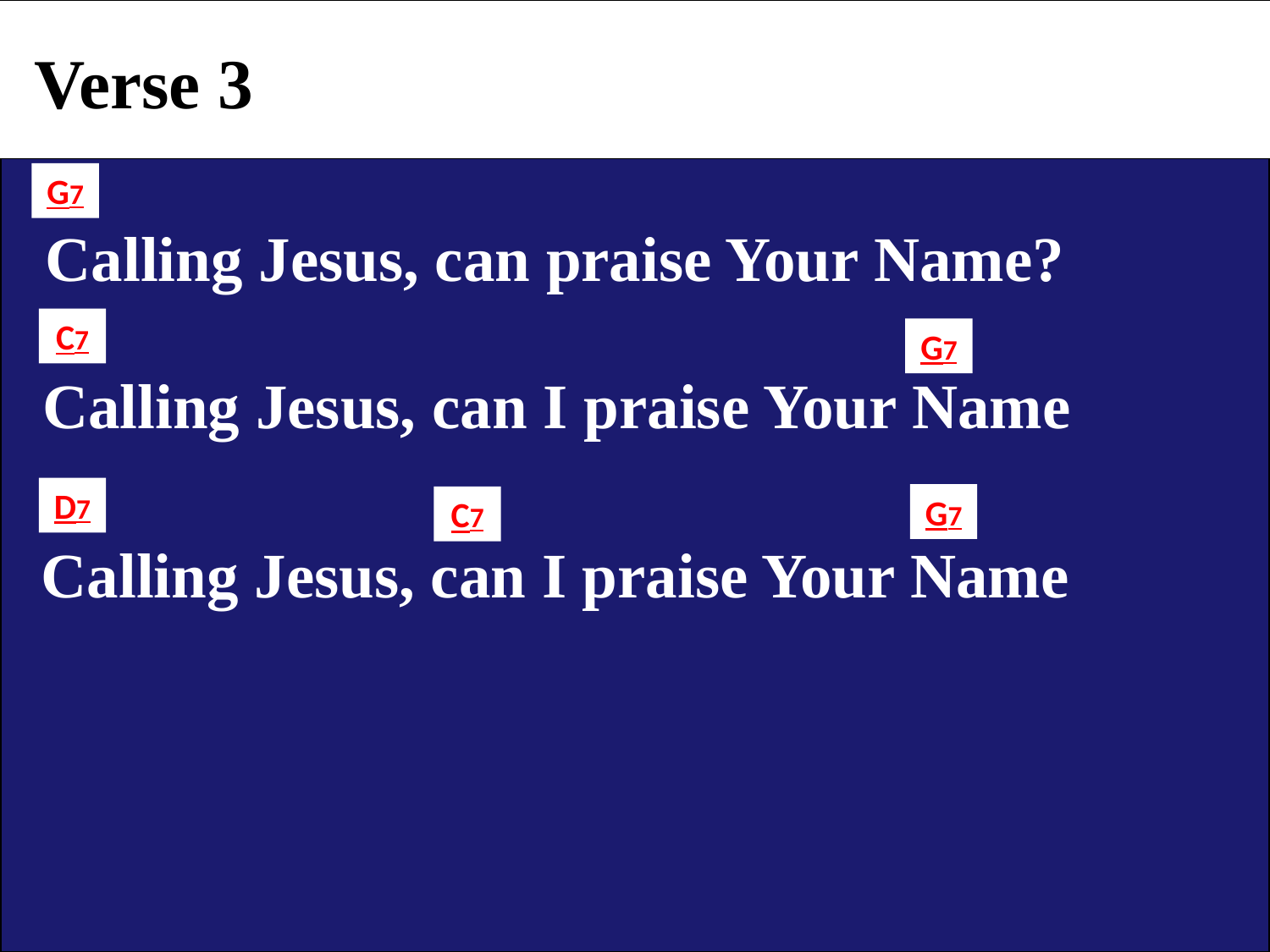

Verse 3

G7
  Calling Jesus, can praise Your Name?
C7
G7
  Calling Jesus, can I praise Your Name
D7
G7
C7
  Calling Jesus, can I praise Your Name